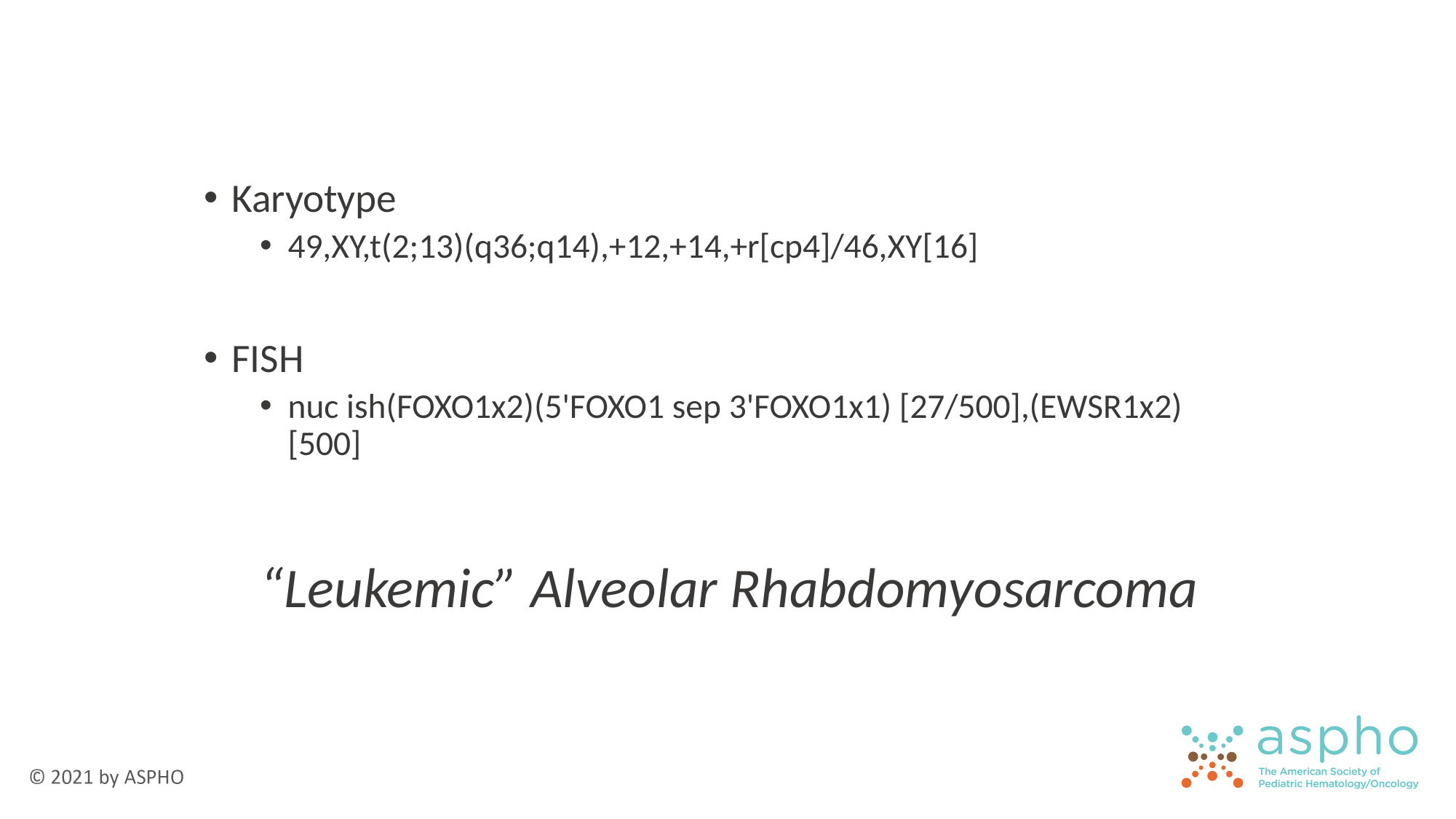

Karyotype
49,XY,t(2;13)(q36;q14),+12,+14,+r[cp4]/46,XY[16]

FISH
nuc ish(FOXO1x2)(5'FOXO1 sep 3'FOXO1x1) [27/500],(EWSR1x2)[500]

“Leukemic” Alveolar Rhabdomyosarcoma